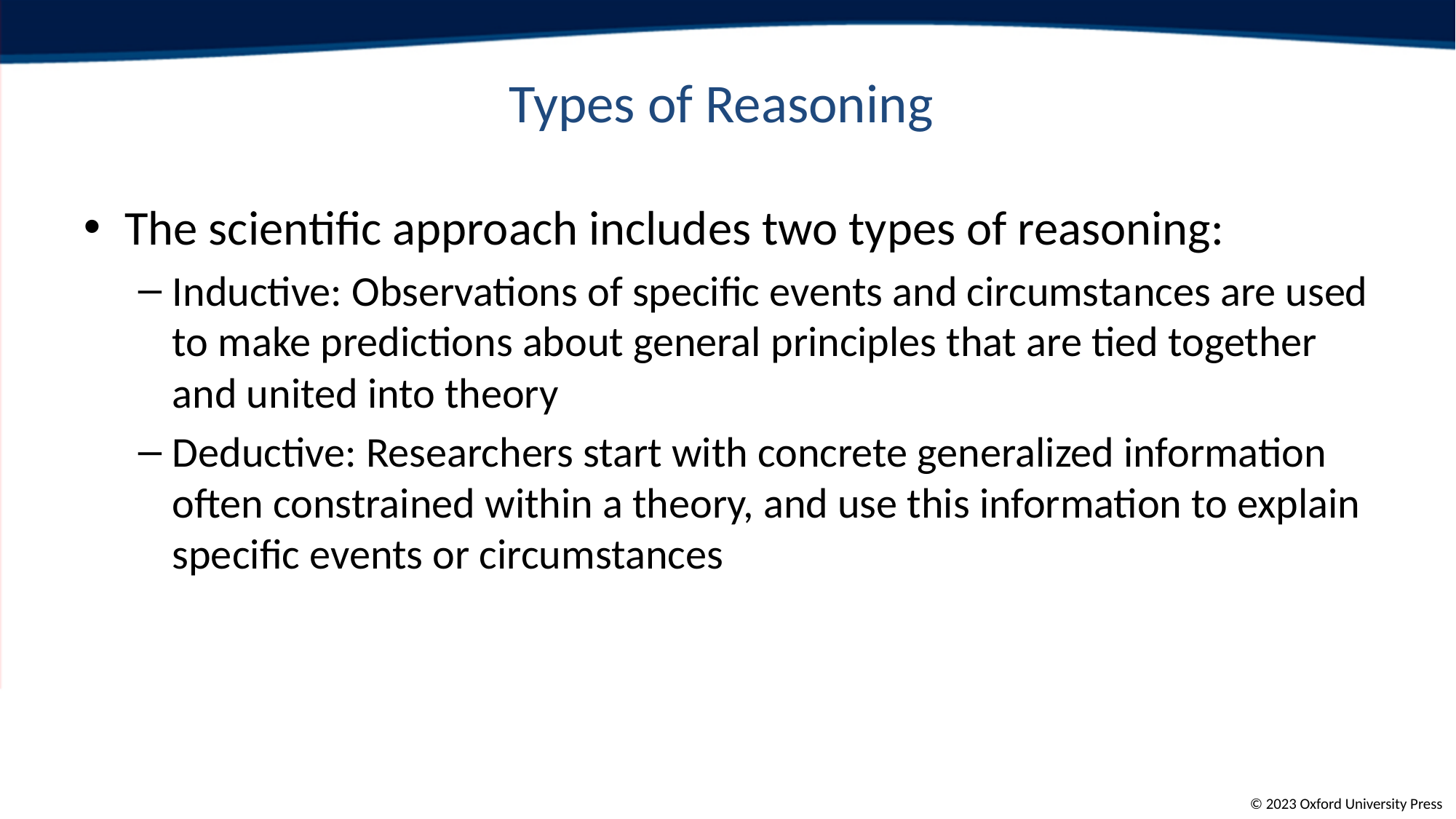

# Types of Reasoning
The scientific approach includes two types of reasoning:
Inductive: Observations of specific events and circumstances are used to make predictions about general principles that are tied together and united into theory
Deductive: Researchers start with concrete generalized information often constrained within a theory, and use this information to explain specific events or circumstances